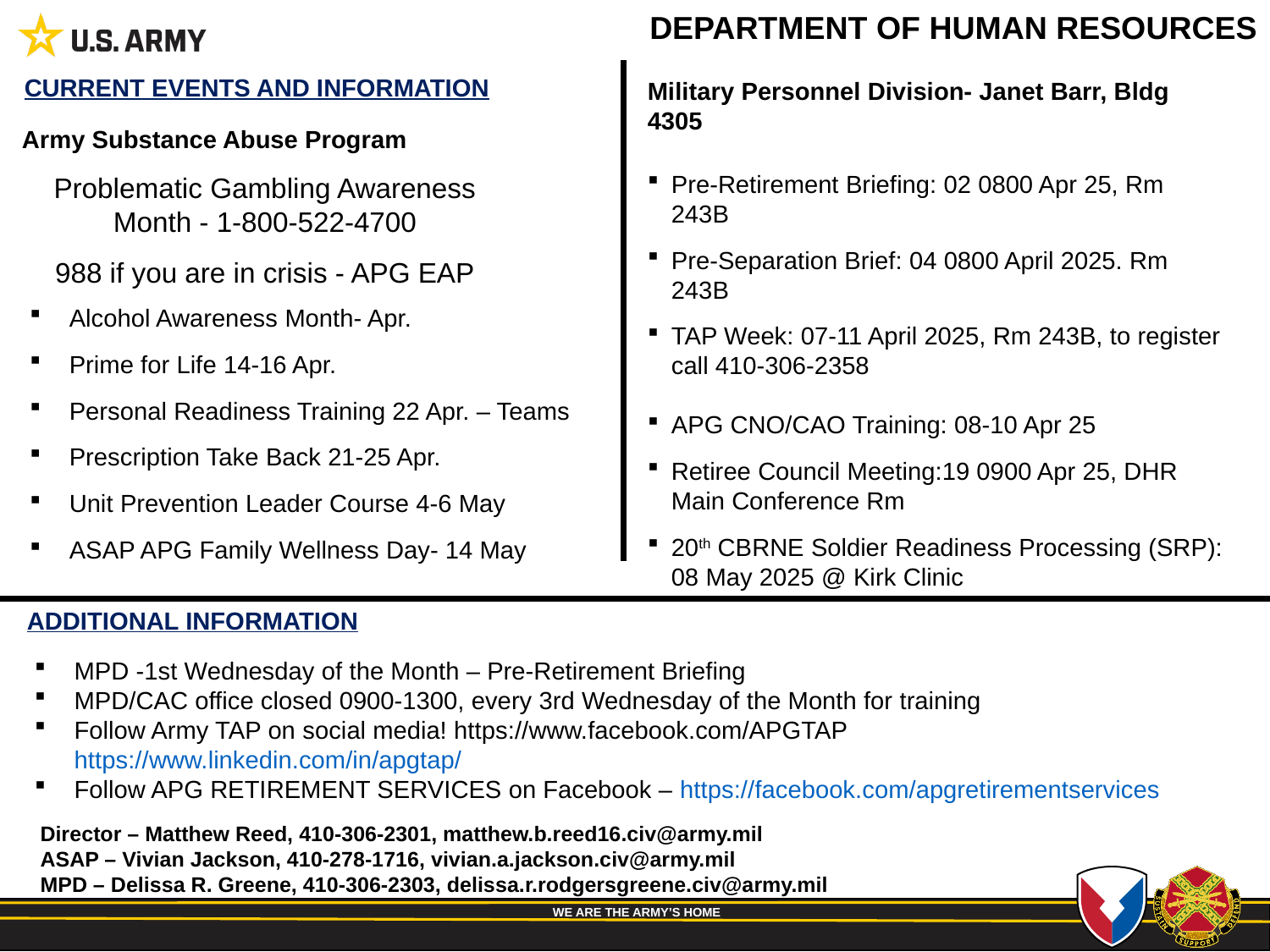

# DEPARTMENT OF HUMAN RESOURCES

Military Personnel Division- Janet Barr, Bldg 4305

Pre-Retirement Briefing: 02 0800 Apr 25, Rm 243B

Pre-Separation Brief: 04 0800 April 2025. Rm 243B

TAP Week: 07-11 April 2025, Rm 243B, to register call 410-306-2358

APG CNO/CAO Training: 08-10 Apr 25

Retiree Council Meeting:19 0900 Apr 25, DHR Main Conference Rm

20th CBRNE Soldier Readiness Processing (SRP): 08 May 2025 @ Kirk Clinic
CURRENT EVENTS AND INFORMATION
Army Substance Abuse Program

Problematic Gambling Awareness Month - 1-800-522-4700

988 if you are in crisis - APG EAP
Alcohol Awareness Month- Apr.

Prime for Life 14-16 Apr.

Personal Readiness Training 22 Apr. – Teams

Prescription Take Back 21-25 Apr.

Unit Prevention Leader Course 4-6 May

ASAP APG Family Wellness Day- 14 May
ADDITIONAL INFORMATION
MPD -1st Wednesday of the Month – Pre-Retirement Briefing
MPD/CAC office closed 0900-1300, every 3rd Wednesday of the Month for training
Follow Army TAP on social media! https://www.facebook.com/APGTAP https://www.linkedin.com/in/apgtap/
Follow APG RETIREMENT SERVICES on Facebook – https://facebook.com/apgretirementservices

 Director – Matthew Reed, 410-306-2301, matthew.b.reed16.civ@army.mil
 ASAP – Vivian Jackson, 410-278-1716, vivian.a.jackson.civ@army.mil
 MPD – Delissa R. Greene, 410-306-2303, delissa.r.rodgersgreene.civ@army.mil